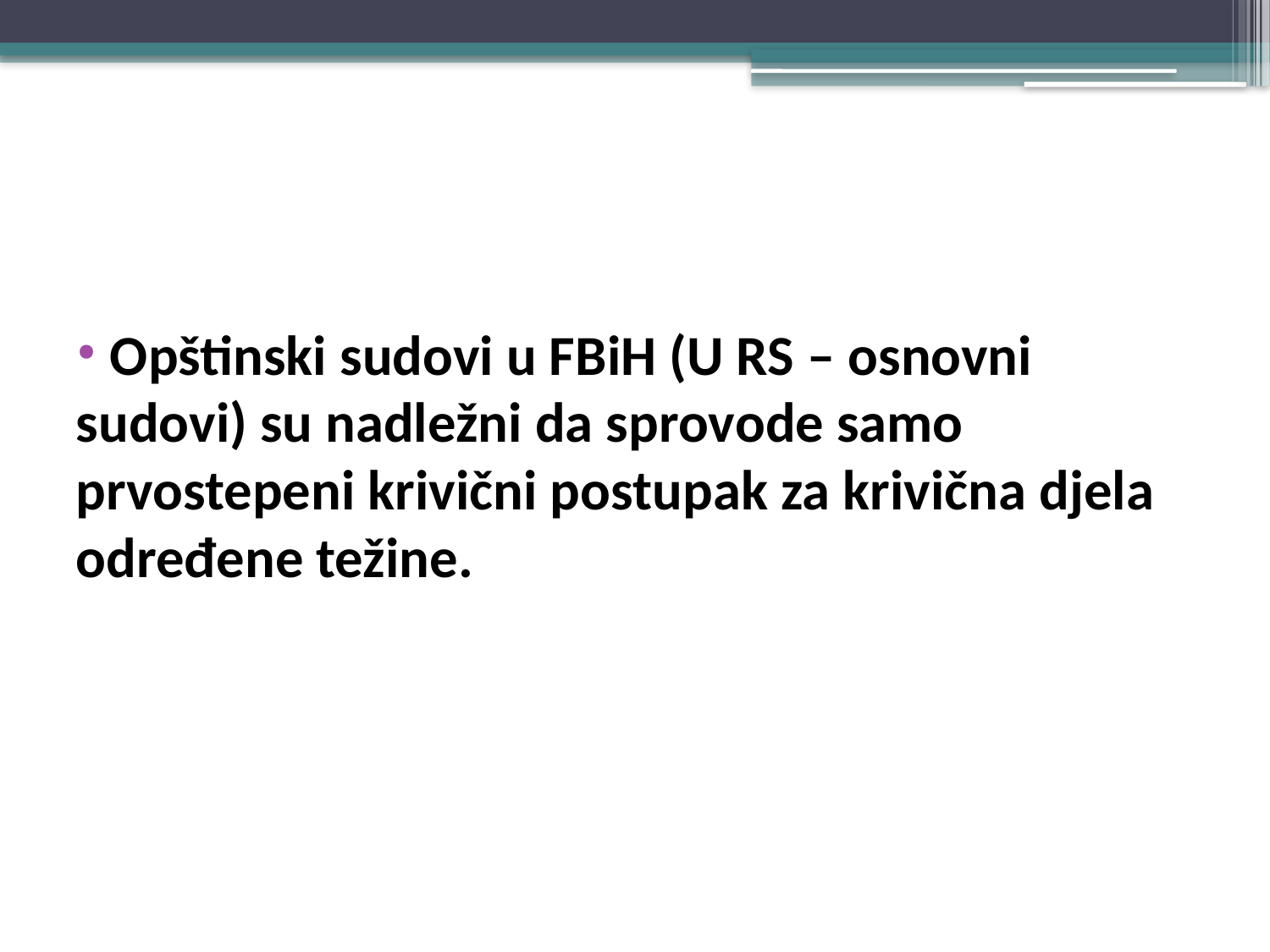

#
 Opštinski sudovi u FBiH (U RS – osnovni sudovi) su nadležni da sprovode samo prvostepeni krivični postupak za krivična djela određene težine.